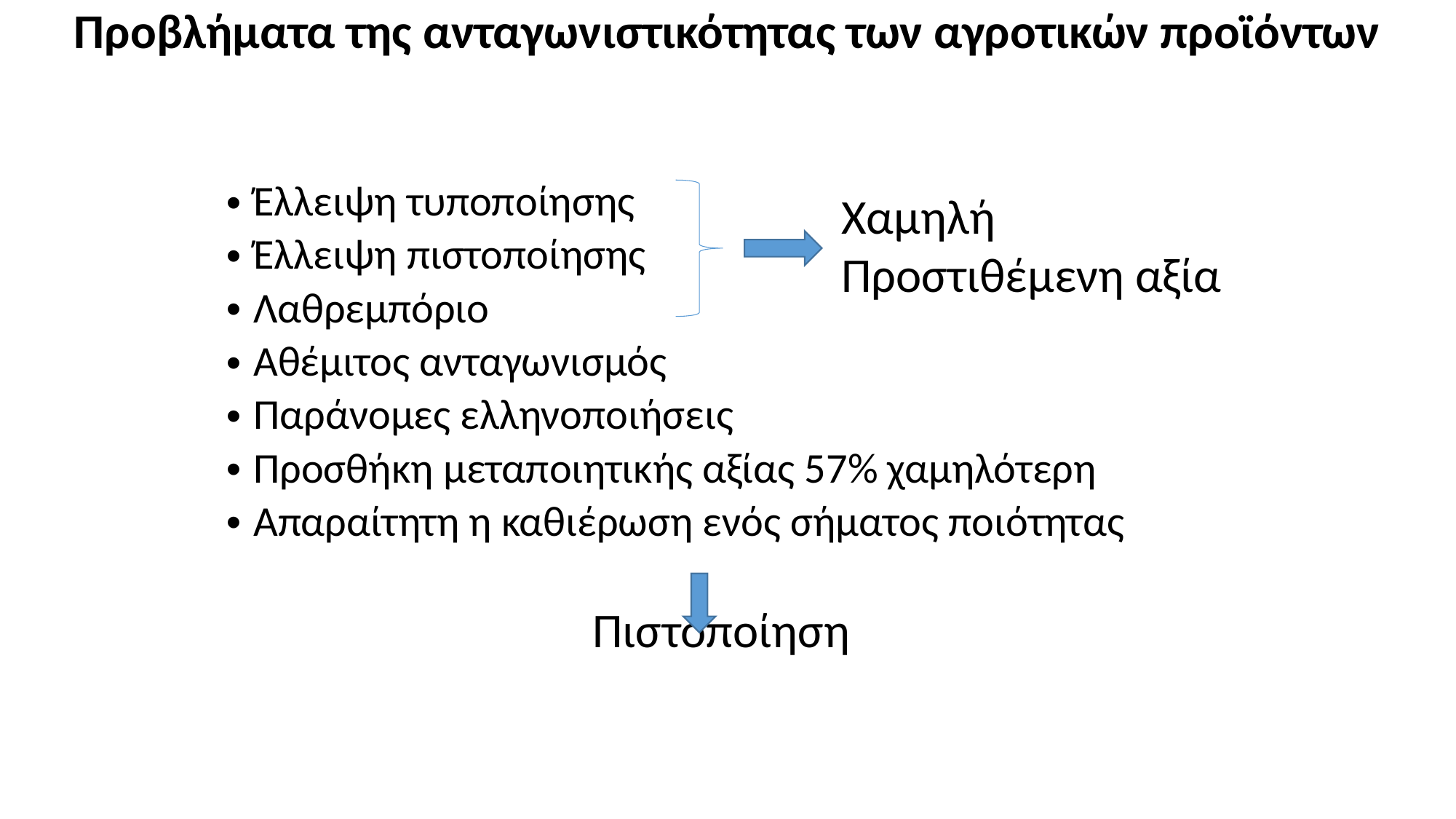

# Προβλήματα της ανταγωνιστικότητας των αγροτικών προϊόντων

Χαμηλή
Προστιθέμενη αξία
Έλλειψη τυποποίησης
Έλλειψη πιστοποίησης
Λαθρεμπόριο
Αθέμιτος ανταγωνισμός
Παράνομες ελληνοποιήσεις
Προσθήκη μεταποιητικής αξίας 57% χαμηλότερη
Απαραίτητη η καθιέρωση ενός σήματος ποιότητας

                                      Πιστοποίηση